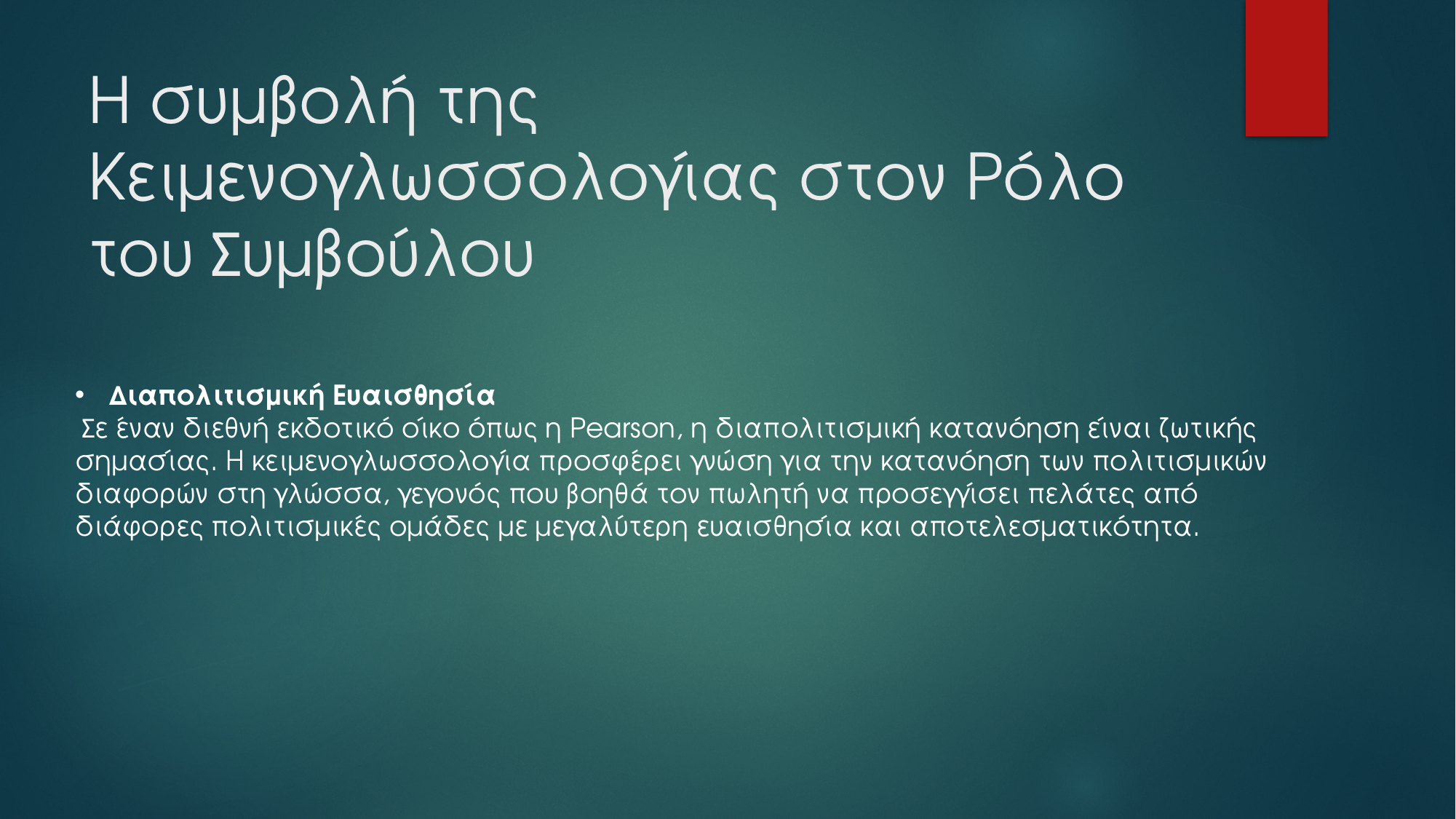

# Η συμβολή της Κειμενογλωσσολογίας στον Ρόλο του Συμβούλου
Διαπολιτισμική Ευαισθησία
 Σε έναν διεθνή εκδοτικό οίκο όπως η Pearson, η διαπολιτισμική κατανόηση είναι ζωτικής σημασίας. Η κειμενογλωσσολογία προσφέρει γνώση για την κατανόηση των πολιτισμικών διαφορών στη γλώσσα, γεγονός που βοηθά τον πωλητή να προσεγγίσει πελάτες από διάφορες πολιτισμικές ομάδες με μεγαλύτερη ευαισθησία και αποτελεσματικότητα.